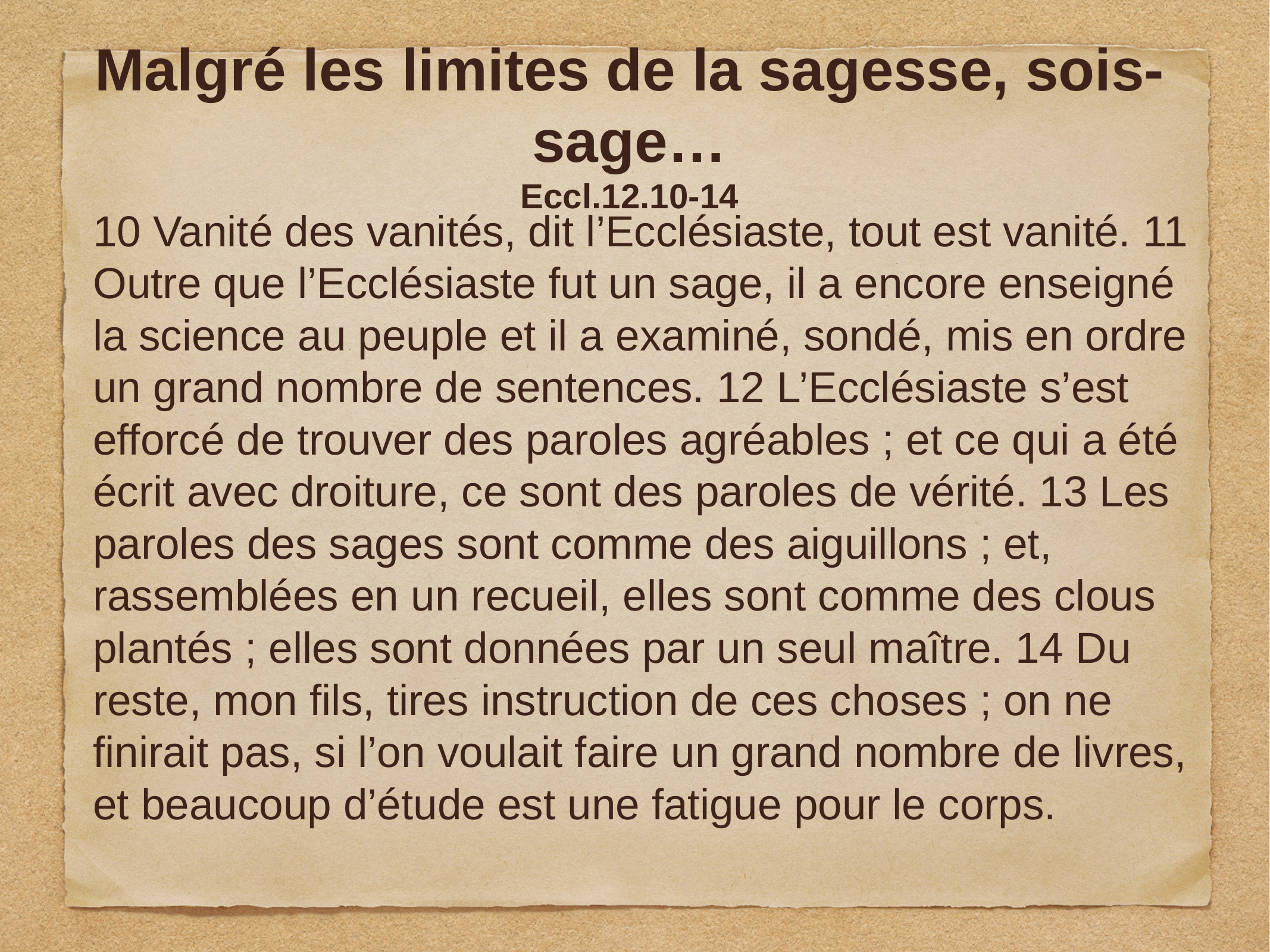

Malgré les limites de la sagesse, sois-sage…
Eccl.12.10-14

10 Vanité des vanités, dit l’Ecclésiaste, tout est vanité. 11 Outre que l’Ecclésiaste fut un sage, il a encore enseigné la science au peuple et il a examiné, sondé, mis en ordre un grand nombre de sentences. 12 L’Ecclésiaste s’est efforcé de trouver des paroles agréables ; et ce qui a été écrit avec droiture, ce sont des paroles de vérité. 13 Les paroles des sages sont comme des aiguillons ; et, rassemblées en un recueil, elles sont comme des clous plantés ; elles sont données par un seul maître. 14 Du reste, mon fils, tires instruction de ces choses ; on ne finirait pas, si l’on voulait faire un grand nombre de livres, et beaucoup d’étude est une fatigue pour le corps.